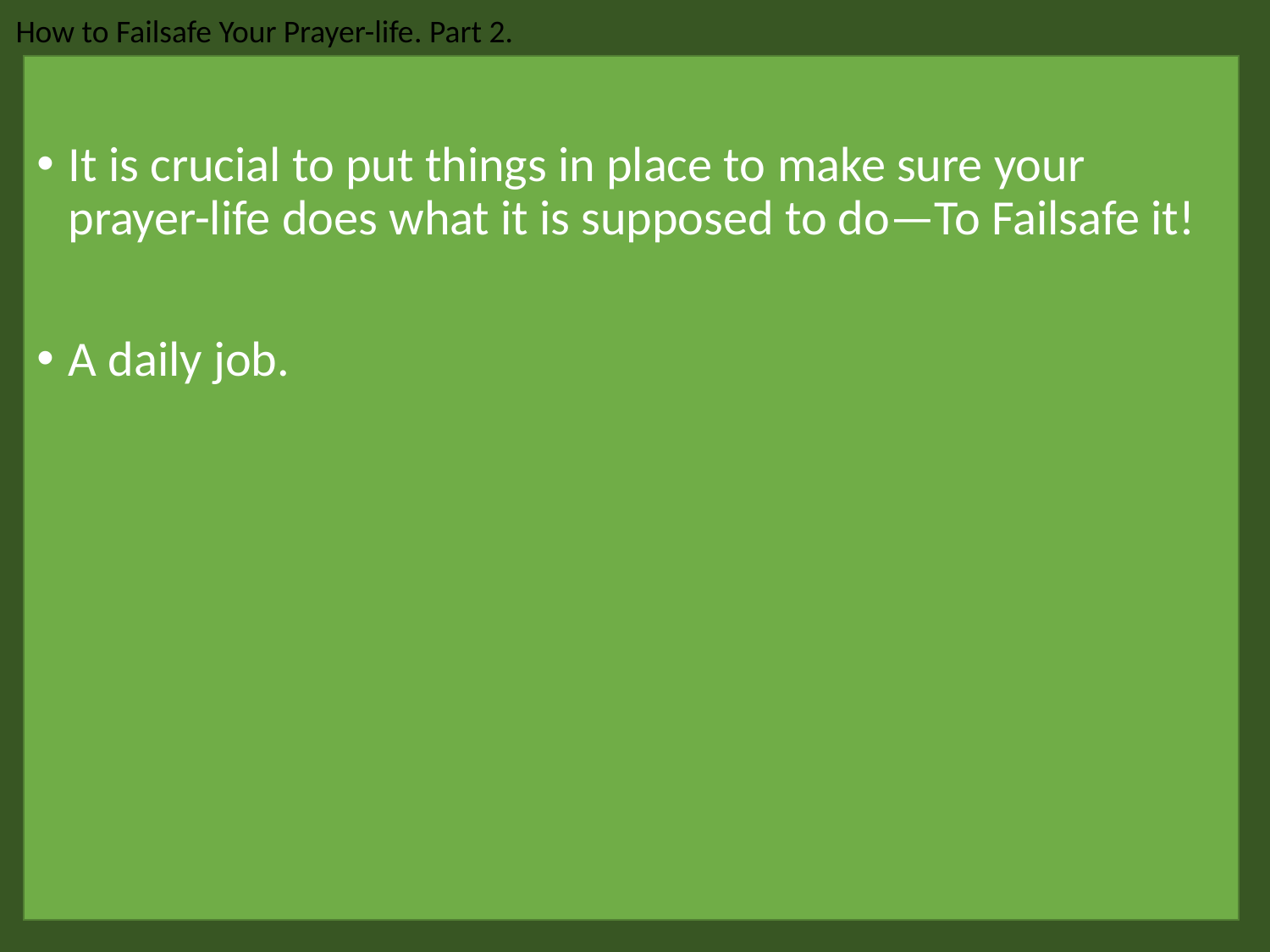

How to Failsafe Your Prayer-life. Part 2.

It is crucial to put things in place to make sure your prayer-life does what it is supposed to do—To Failsafe it!

A daily job.